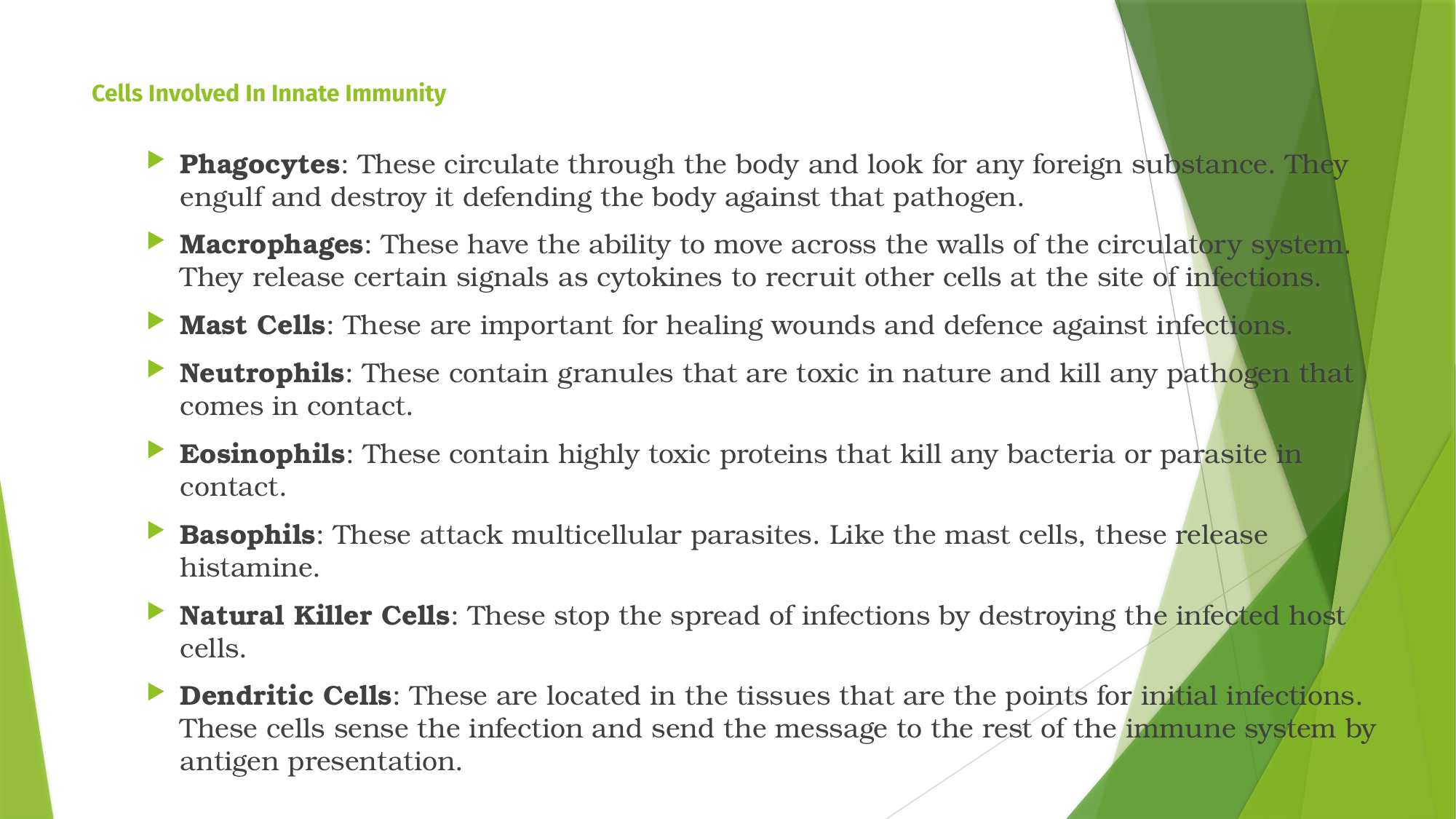

# Cells Involved In Innate Immunity
Phagocytes: These circulate through the body and look for any foreign substance. They engulf and destroy it defending the body against that pathogen.
Macrophages: These have the ability to move across the walls of the circulatory system. They release certain signals as cytokines to recruit other cells at the site of infections.
Mast Cells: These are important for healing wounds and defence against infections.
Neutrophils: These contain granules that are toxic in nature and kill any pathogen that comes in contact.
Eosinophils: These contain highly toxic proteins that kill any bacteria or parasite in contact.
Basophils: These attack multicellular parasites. Like the mast cells, these release histamine.
Natural Killer Cells: These stop the spread of infections by destroying the infected host cells.
Dendritic Cells: These are located in the tissues that are the points for initial infections. These cells sense the infection and send the message to the rest of the immune system by antigen presentation.